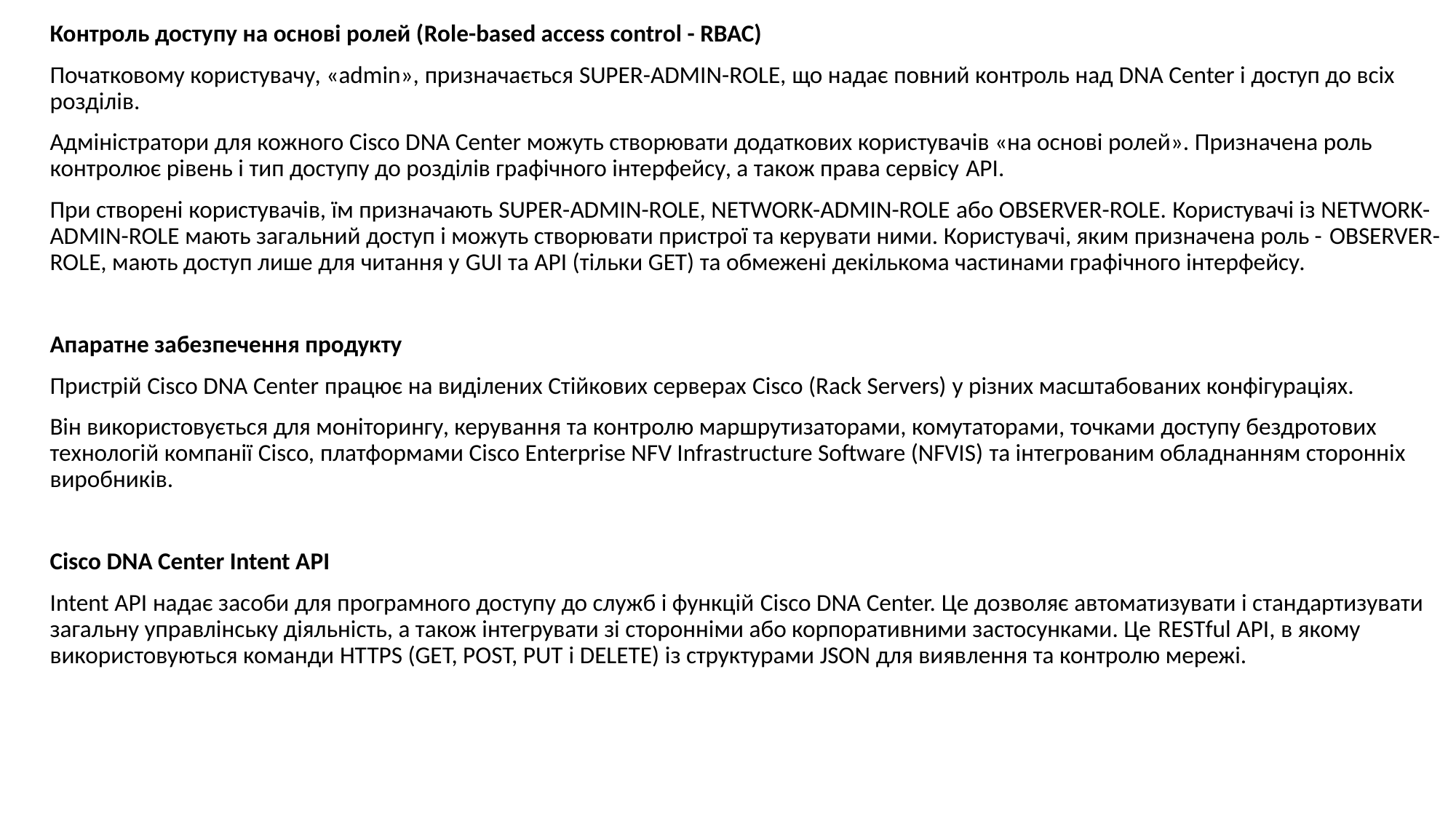

Контроль доступу на основі ролей (Role-based access control - RBAC)
Початковому користувачу, «admin», призначається SUPER-ADMIN-ROLE, що надає повний контроль над DNA Center і доступ до всіх розділів.
Адміністратори для кожного Cisco DNA Center можуть створювати додаткових користувачів «на основі ролей». Призначена роль контролює рівень і тип доступу до розділів графічного інтерфейсу, а також права сервісу API.
При створені користувачів, їм призначають SUPER-ADMIN-ROLE, NETWORK-ADMIN-ROLE або OBSERVER-ROLE. Користувачі із NETWORK-ADMIN-ROLE мають загальний доступ і можуть створювати пристрої та керувати ними. Користувачі, яким призначена роль - OBSERVER-ROLE, мають доступ лише для читання у GUI та API (тільки GET) та обмежені декількома частинами графічного інтерфейсу.

Апаратне забезпечення продукту
Пристрій Cisco DNA Center працює на виділених Стійкових серверах Cisco (Rack Servers) у різних масштабованих конфігураціях.
Він використовується для моніторингу, керування та контролю маршрутизаторами, комутаторами, точками доступу бездротових технологій компанії Cisco, платформами Cisco Enterprise NFV Infrastructure Software (NFVIS) та інтегрованим обладнанням сторонніх виробників.

Cisco DNA Center Intent API
Intent API надає засоби для програмного доступу до служб і функцій Cisco DNA Center. Це дозволяє автоматизувати і стандартизувати загальну управлінську діяльність, а також інтегрувати зі сторонніми або корпоративними застосунками. Це RESTful API, в якому використовуються команди HTTPS (GET, POST, PUT і DELETE) із структурами JSON для виявлення та контролю мережі.